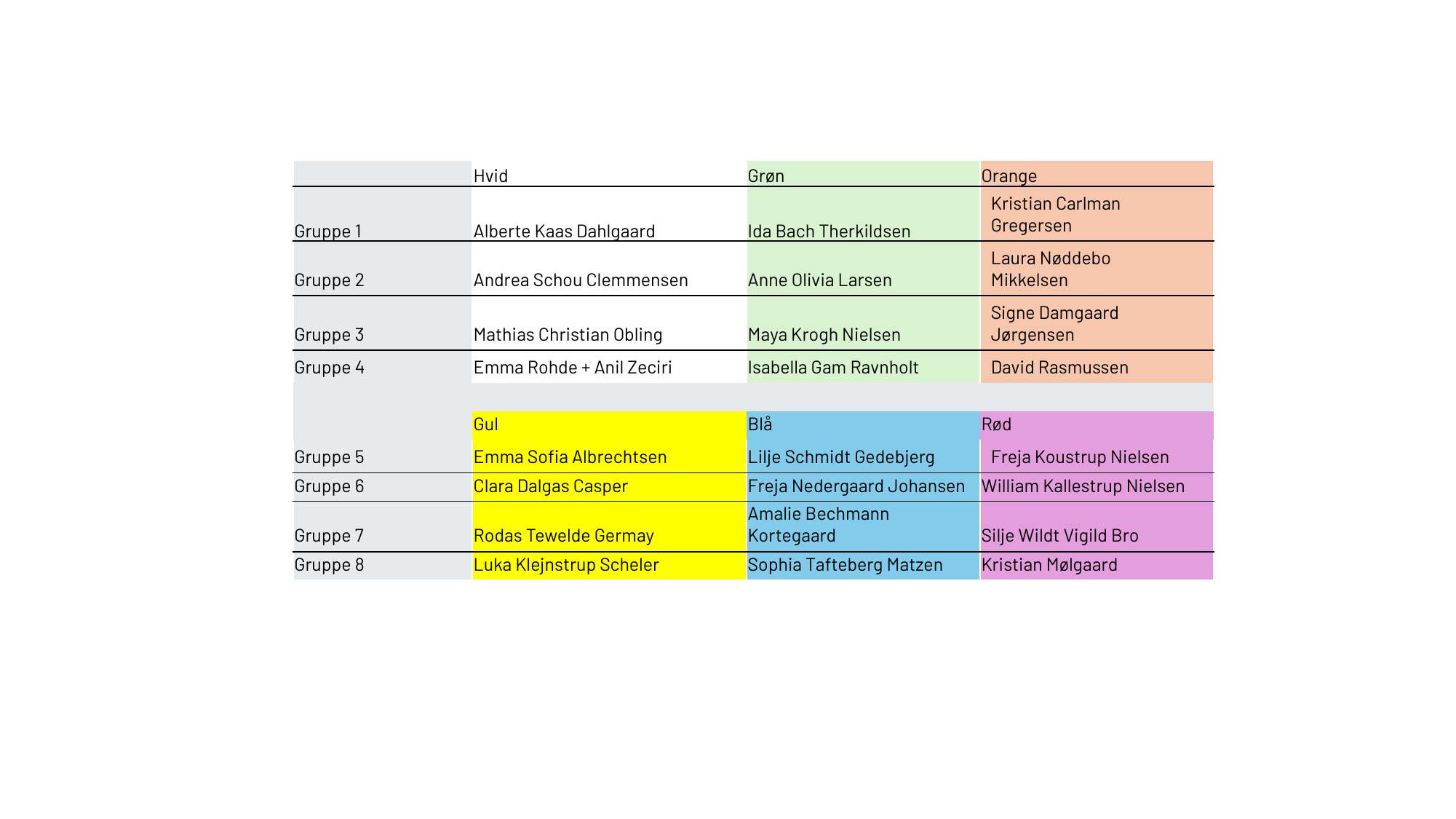

|  | Hvid | Grøn | Orange |
| --- | --- | --- | --- |
| Gruppe 1 | Alberte Kaas Dahlgaard | Ida Bach Therkildsen | Kristian Carlman Gregersen |
| Gruppe 2 | Andrea Schou Clemmensen | Anne Olivia Larsen | Laura Nøddebo Mikkelsen |
| Gruppe 3 | Mathias Christian Obling | Maya Krogh Nielsen | Signe Damgaard Jørgensen |
| Gruppe 4 | Emma Rohde + Anil Zeciri | Isabella Gam Ravnholt | David Rasmussen |
|  |  |  |  |
|  | Gul | Blå | Rød |
| Gruppe 5 | Emma Sofia Albrechtsen | Lilje Schmidt Gedebjerg | Freja Koustrup Nielsen |
| Gruppe 6 | Clara Dalgas Casper | Freja Nedergaard Johansen | William Kallestrup Nielsen |
| Gruppe 7 | Rodas Tewelde Germay | Amalie Bechmann Kortegaard | Silje Wildt Vigild Bro |
| Gruppe 8 | Luka Klejnstrup Scheler | Sophia Tafteberg Matzen | Kristian Mølgaard |